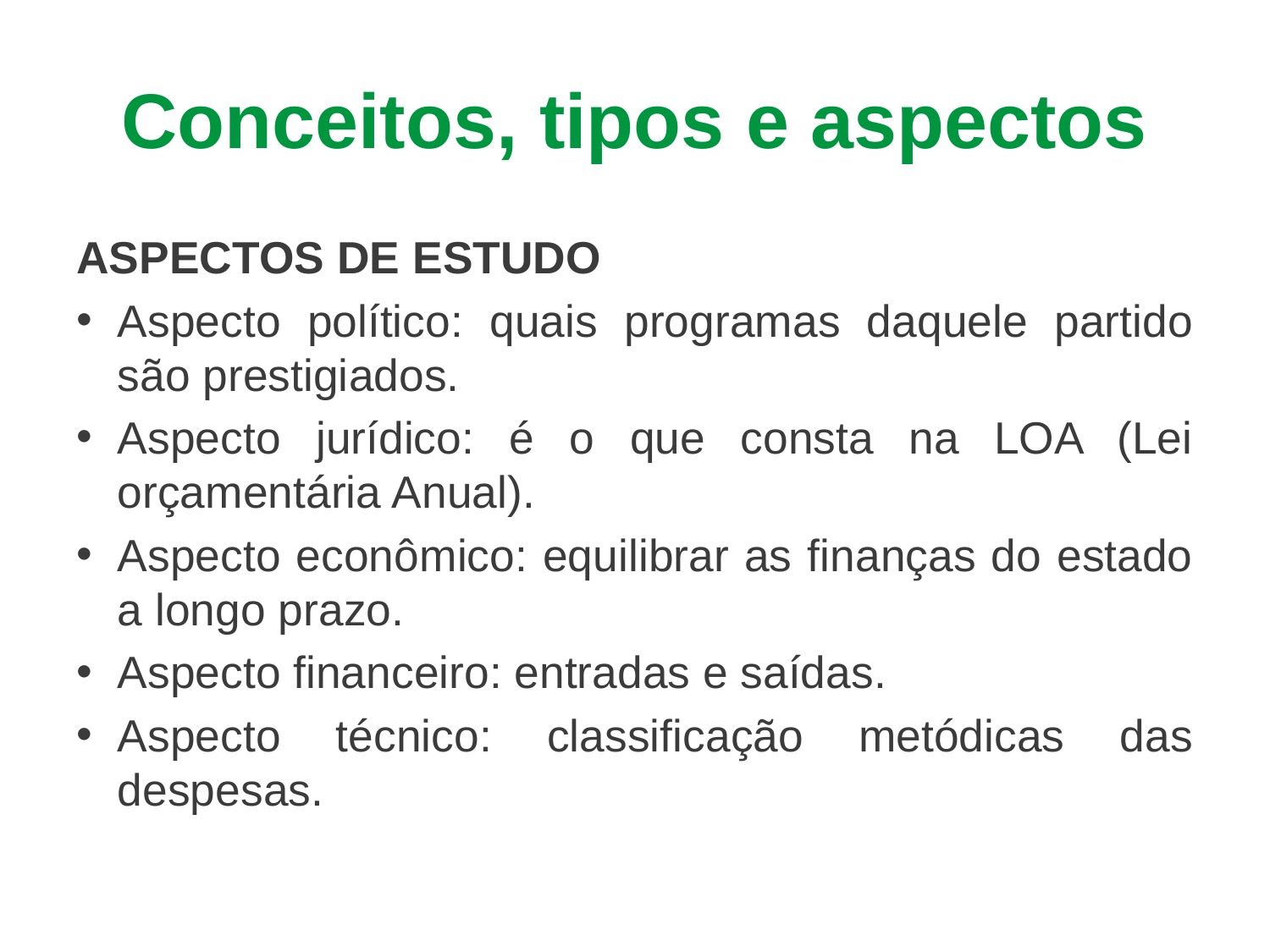

# Conceitos, tipos e aspectos
ASPECTOS DE ESTUDO
Aspecto político: quais programas daquele partido são prestigiados.
Aspecto jurídico: é o que consta na LOA (Lei orçamentária Anual).
Aspecto econômico: equilibrar as finanças do estado a longo prazo.
Aspecto financeiro: entradas e saídas.
Aspecto técnico: classificação metódicas das despesas.